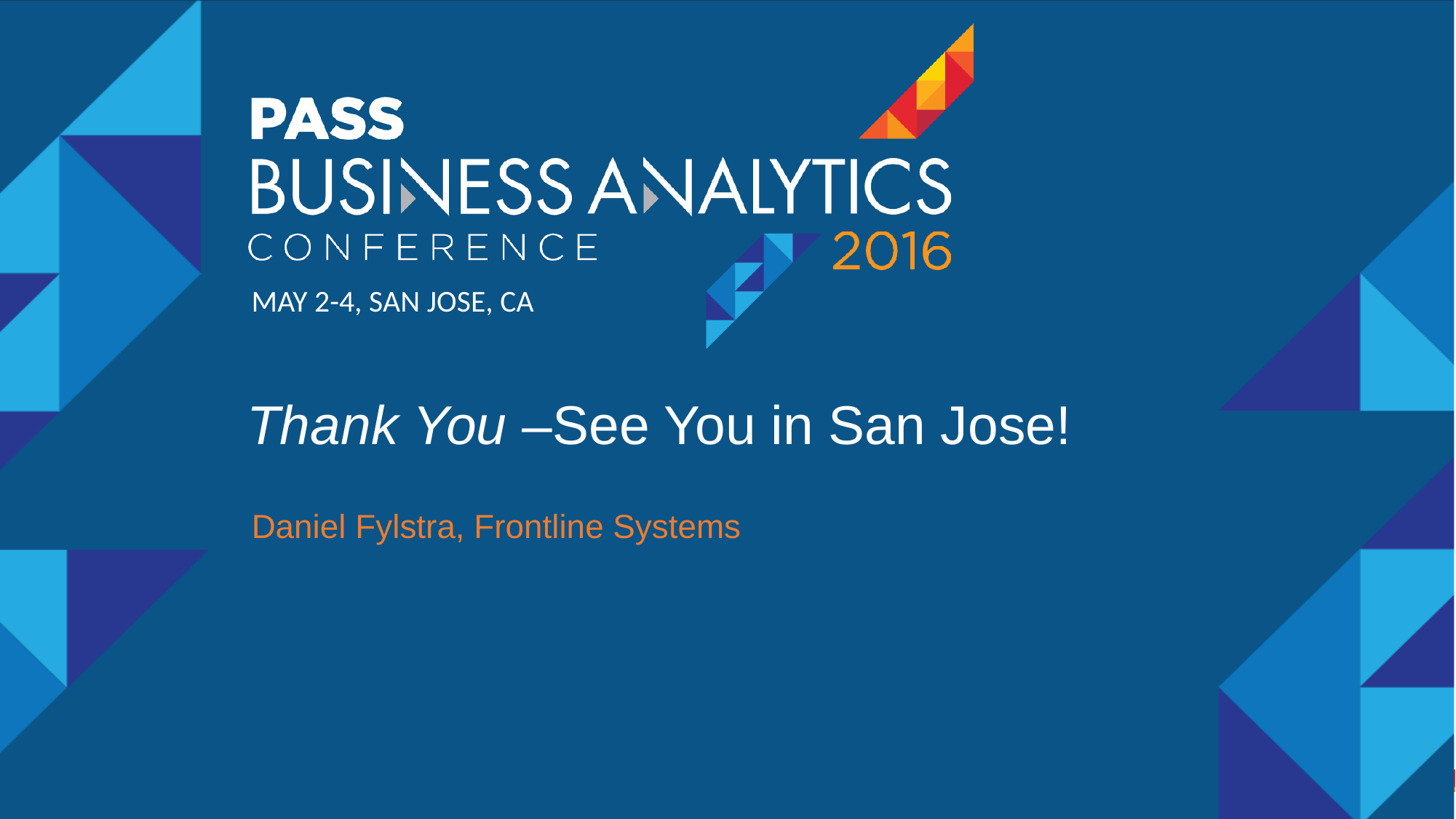

# Thank You –See You in San Jose!
Daniel Fylstra, Frontline Systems